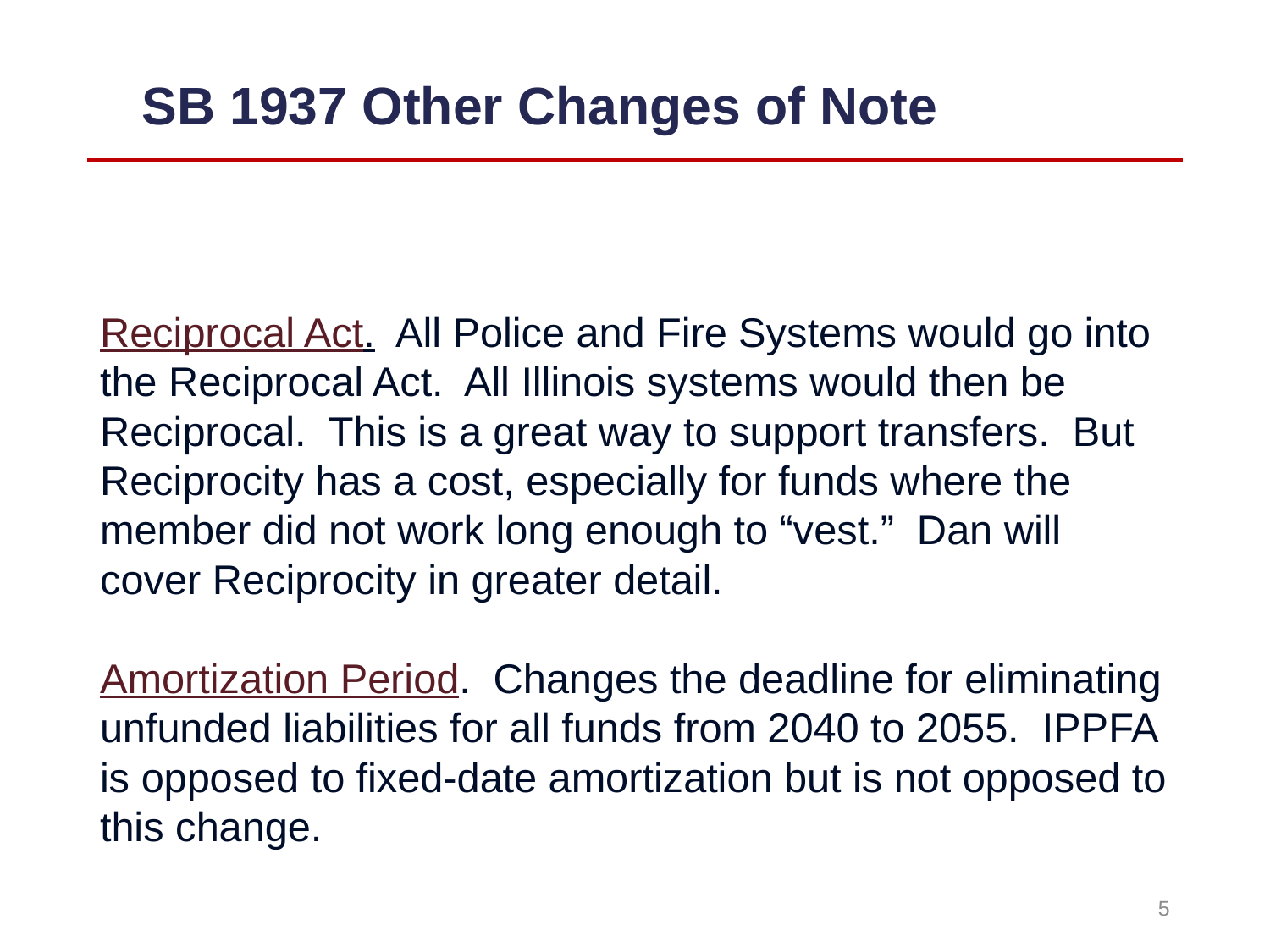

# SB 1937 Other Changes of Note

Reciprocal Act.  All Police and Fire Systems would go into the Reciprocal Act.  All Illinois systems would then be Reciprocal.  This is a great way to support transfers.  But Reciprocity has a cost, especially for funds where the member did not work long enough to “vest.”  Dan will cover Reciprocity in greater detail.

Amortization Period.  Changes the deadline for eliminating unfunded liabilities for all funds from 2040 to 2055.  IPPFA is opposed to fixed-date amortization but is not opposed to this change.

5